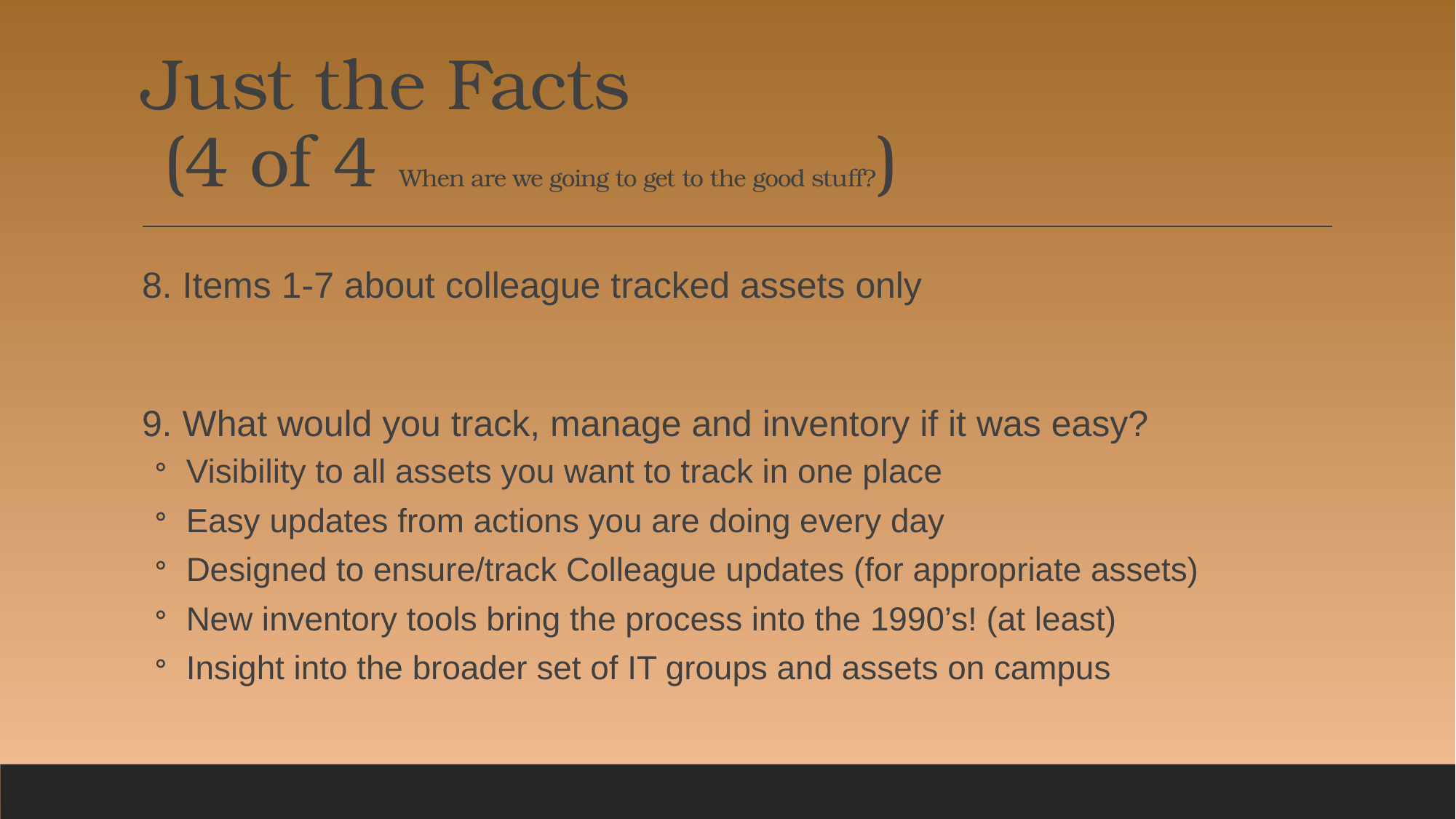

# Just the Facts (4 of 4 When are we going to get to the good stuff?)
8. Items 1-7 about colleague tracked assets only

9. What would you track, manage and inventory if it was easy?
 Visibility to all assets you want to track in one place
 Easy updates from actions you are doing every day
 Designed to ensure/track Colleague updates (for appropriate assets)
 New inventory tools bring the process into the 1990’s! (at least)
 Insight into the broader set of IT groups and assets on campus